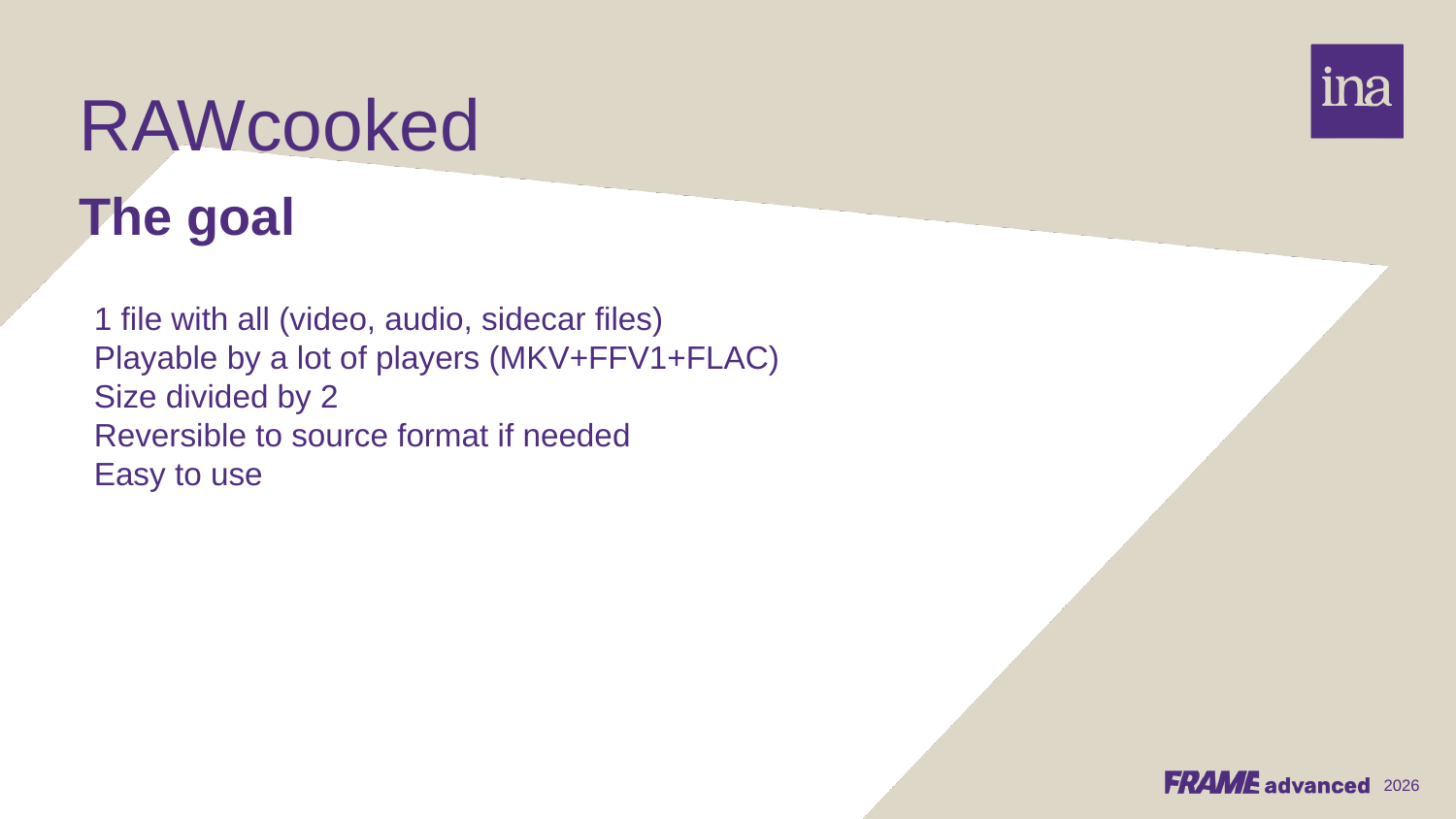

RAWcooked
The goal
1 file with all (video, audio, sidecar files)
Playable by a lot of players (MKV+FFV1+FLAC)
Size divided by 2
Reversible to source format if needed
Easy to use
2026